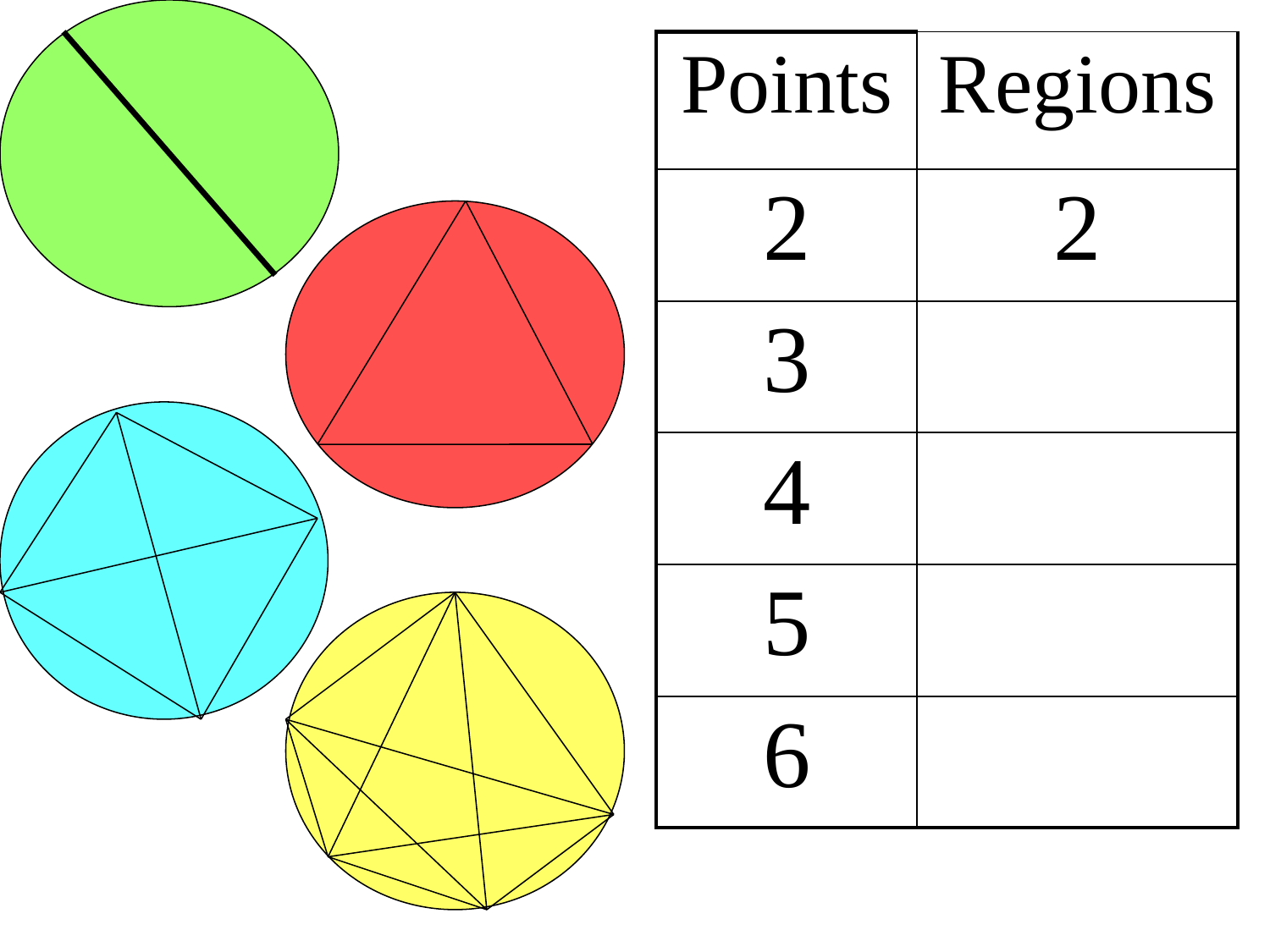

| Points | Regions |
| --- | --- |
| 2 | 2 |
| 3 |  |
| 4 |  |
| 5 |  |
| 6 |  |